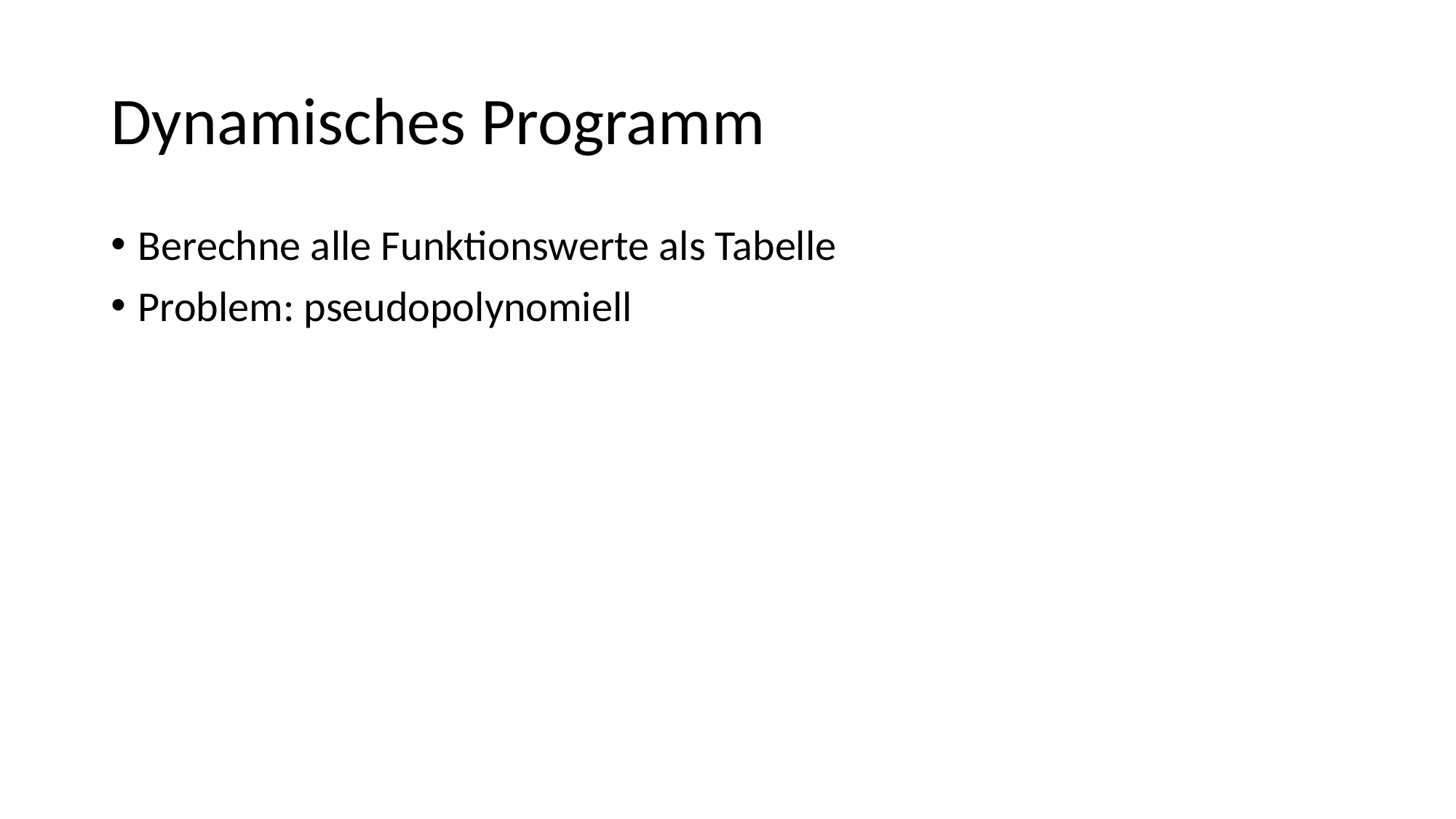

# Dynamisches Programm
Berechne alle Funktionswerte als Tabelle
Problem: pseudopolynomiell